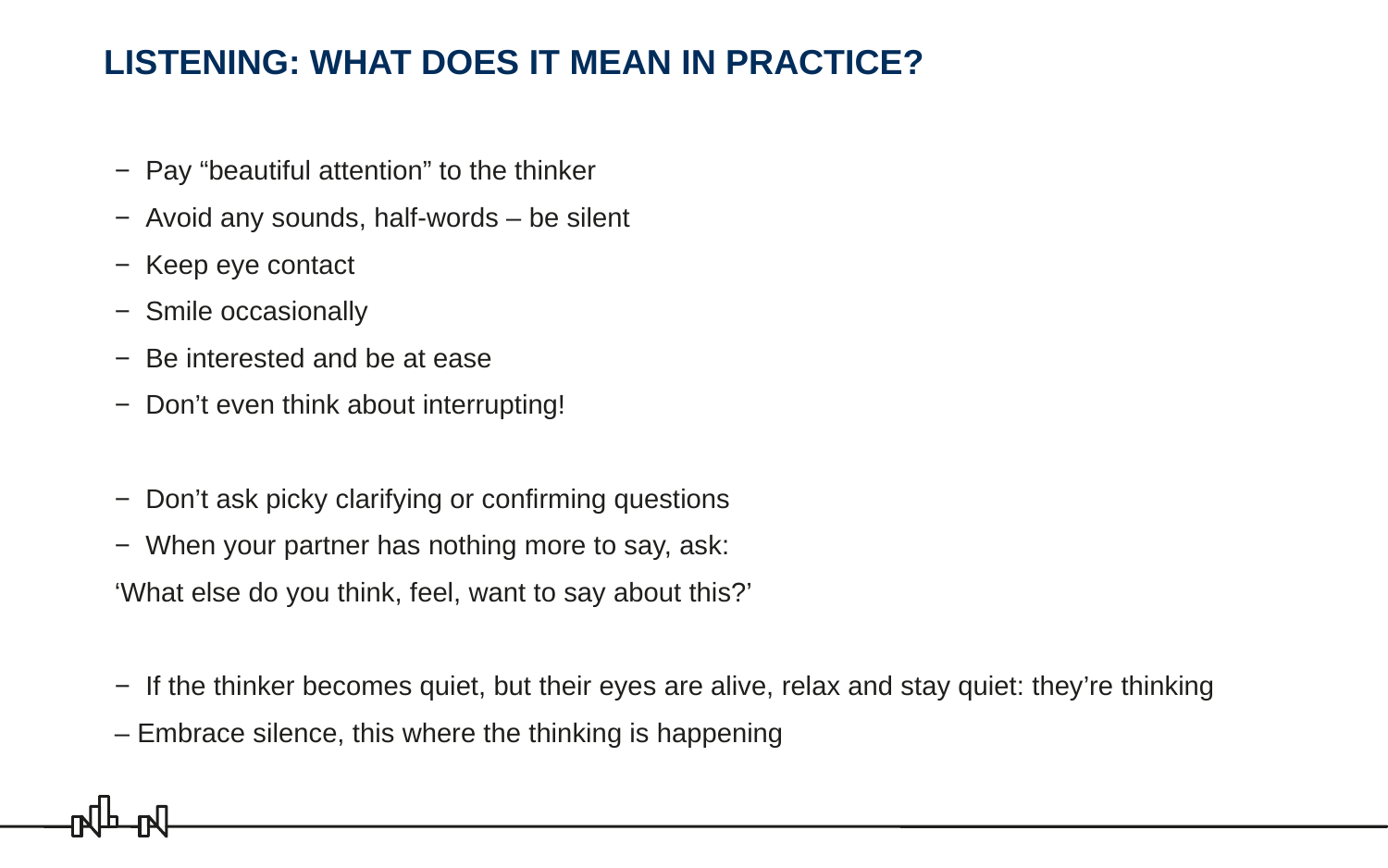

# LISTENING: WHAT DOES IT MEAN IN PRACTICE?
−  Pay “beautiful attention” to the thinker
−  Avoid any sounds, half-words – be silent
−  Keep eye contact
−  Smile occasionally
−  Be interested and be at ease
−  Don’t even think about interrupting!

−  Don’t ask picky clarifying or confirming questions
−  When your partner has nothing more to say, ask:
‘What else do you think, feel, want to say about this?’

−  If the thinker becomes quiet, but their eyes are alive, relax and stay quiet: they’re thinking
– Embrace silence, this where the thinking is happening